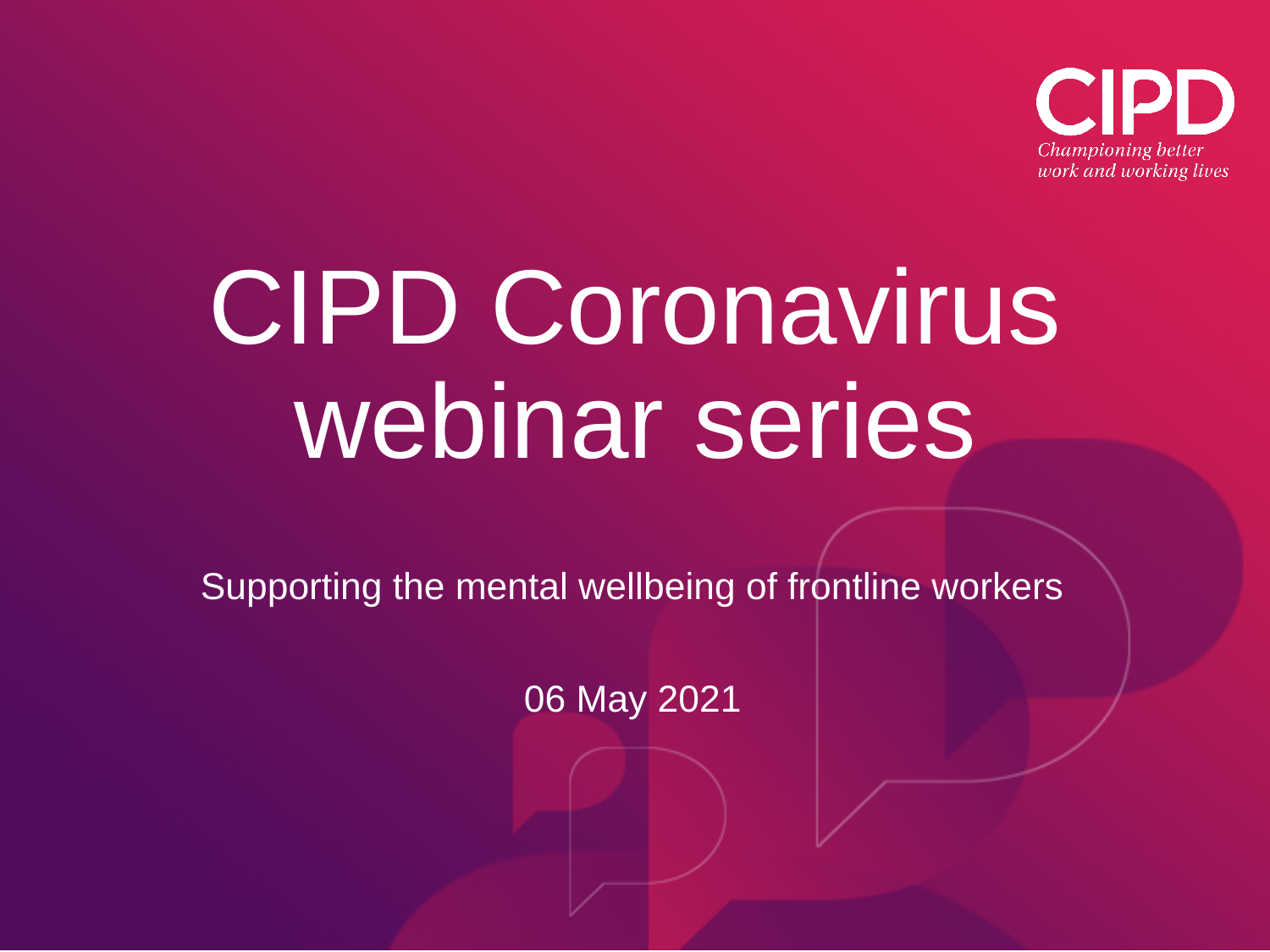

# CIPD Coronavirus webinar series

Supporting the mental wellbeing of frontline workers

06 May 2021